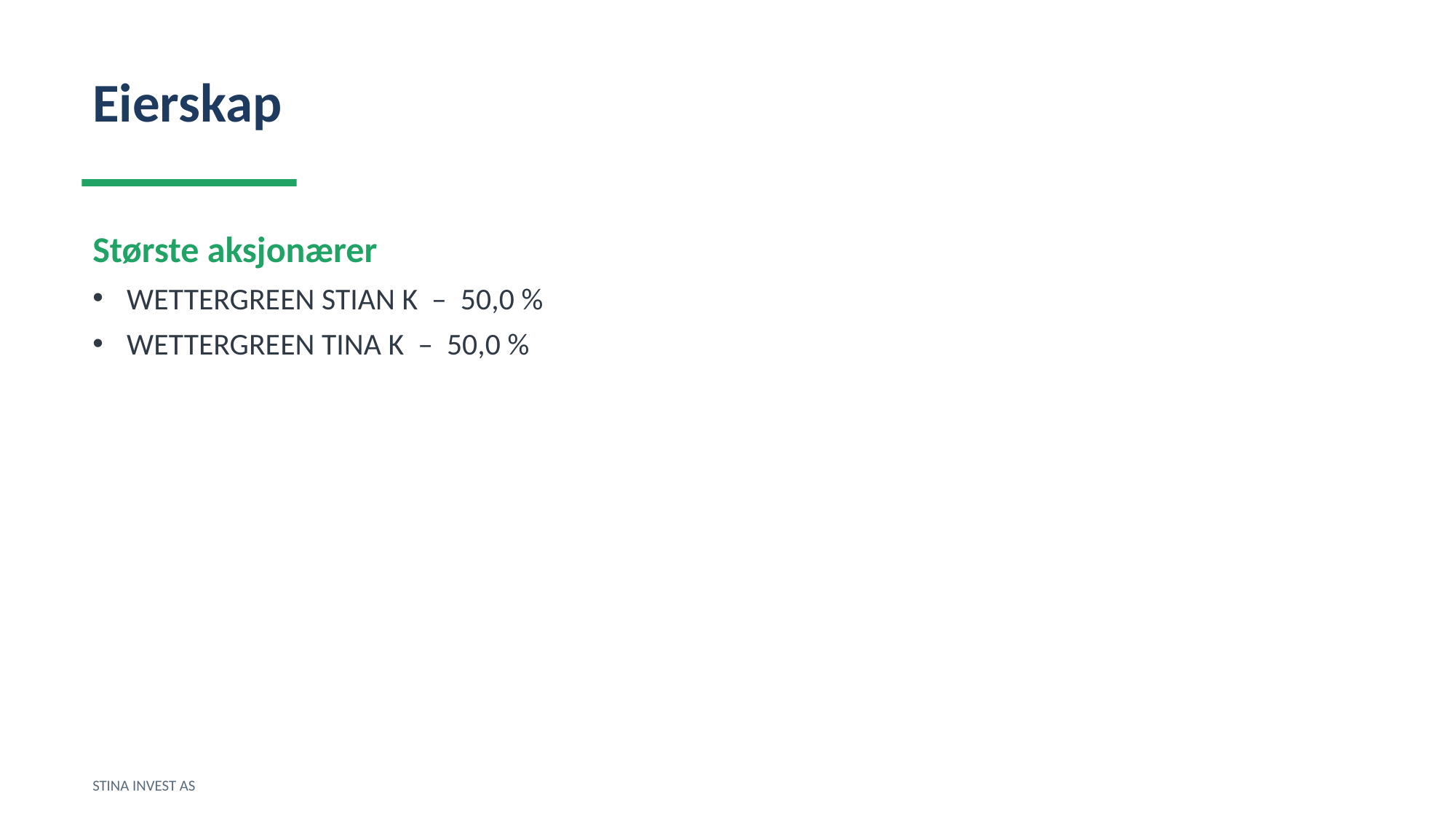

Eierskap

Største aksjonærer
WETTERGREEN STIAN K  –  50,0 %
WETTERGREEN TINA K  –  50,0 %
STINA INVEST AS